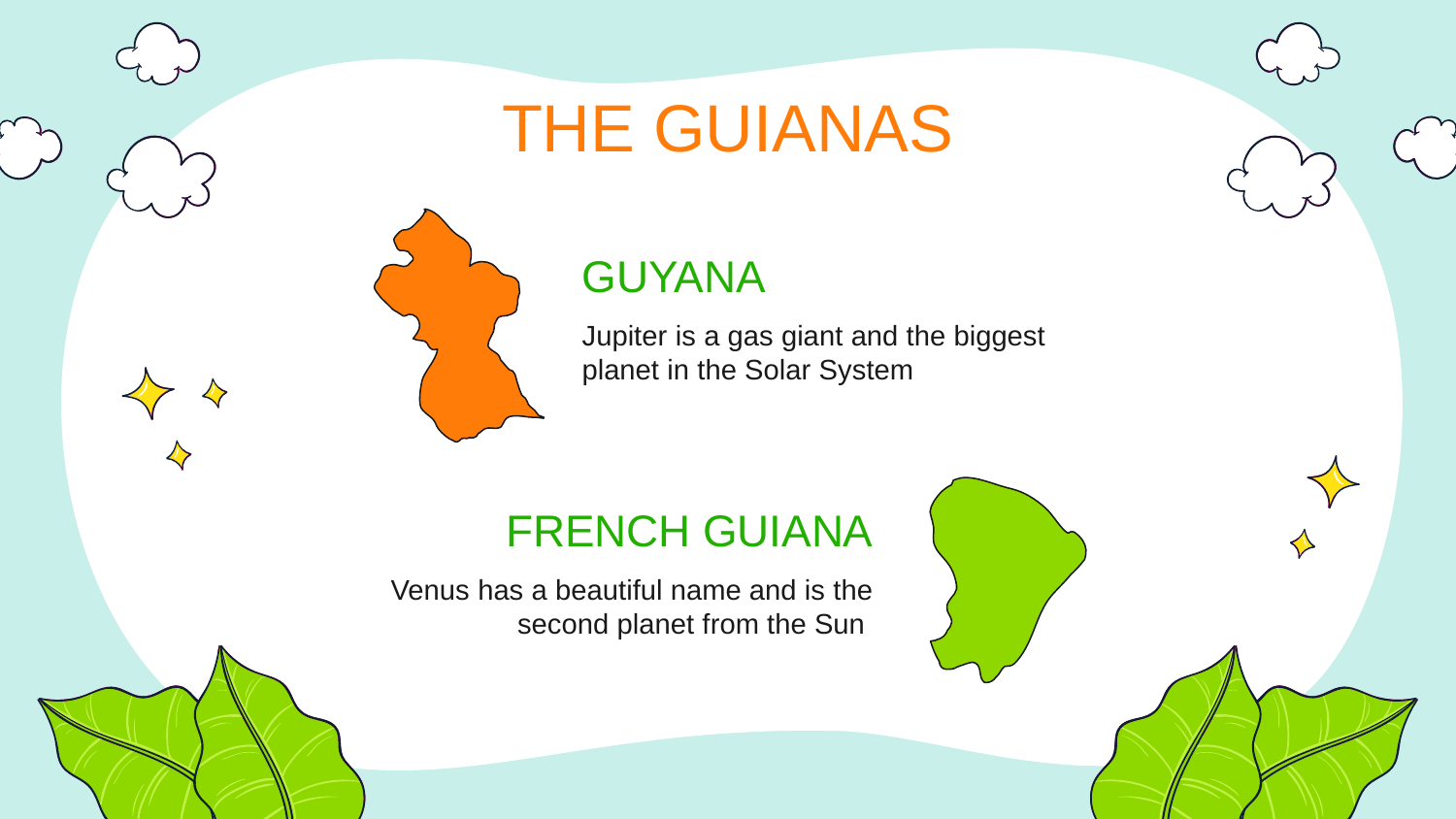

# THE GUIANAS

GUYANA
Jupiter is a gas giant and the biggest planet in the Solar System

FRENCH GUIANA
Venus has a beautiful name and is the second planet from the Sun